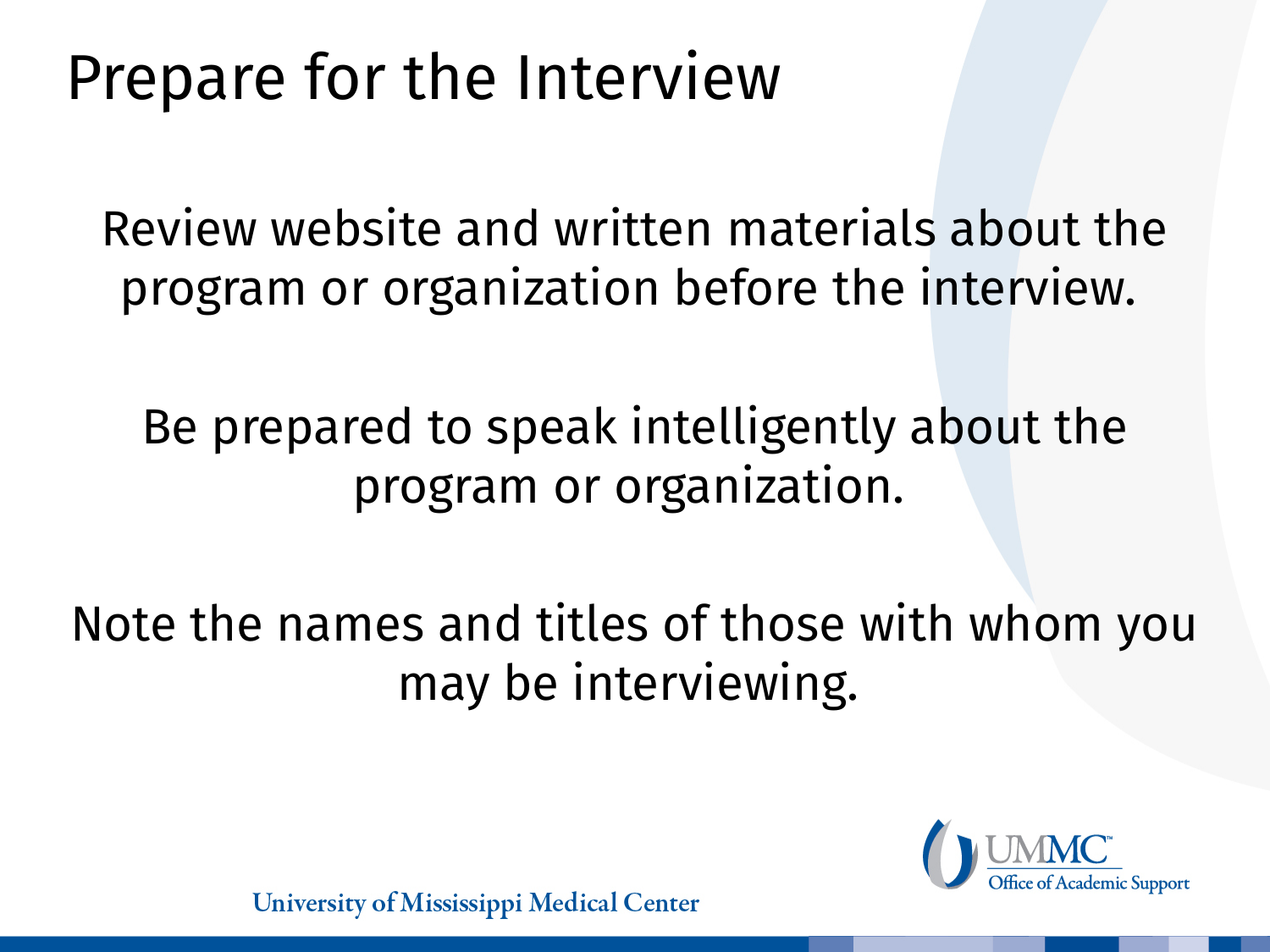

# Prepare for the Interview
Review website and written materials about the program or organization before the interview.

Be prepared to speak intelligently about the program or organization.

Note the names and titles of those with whom you may be interviewing.